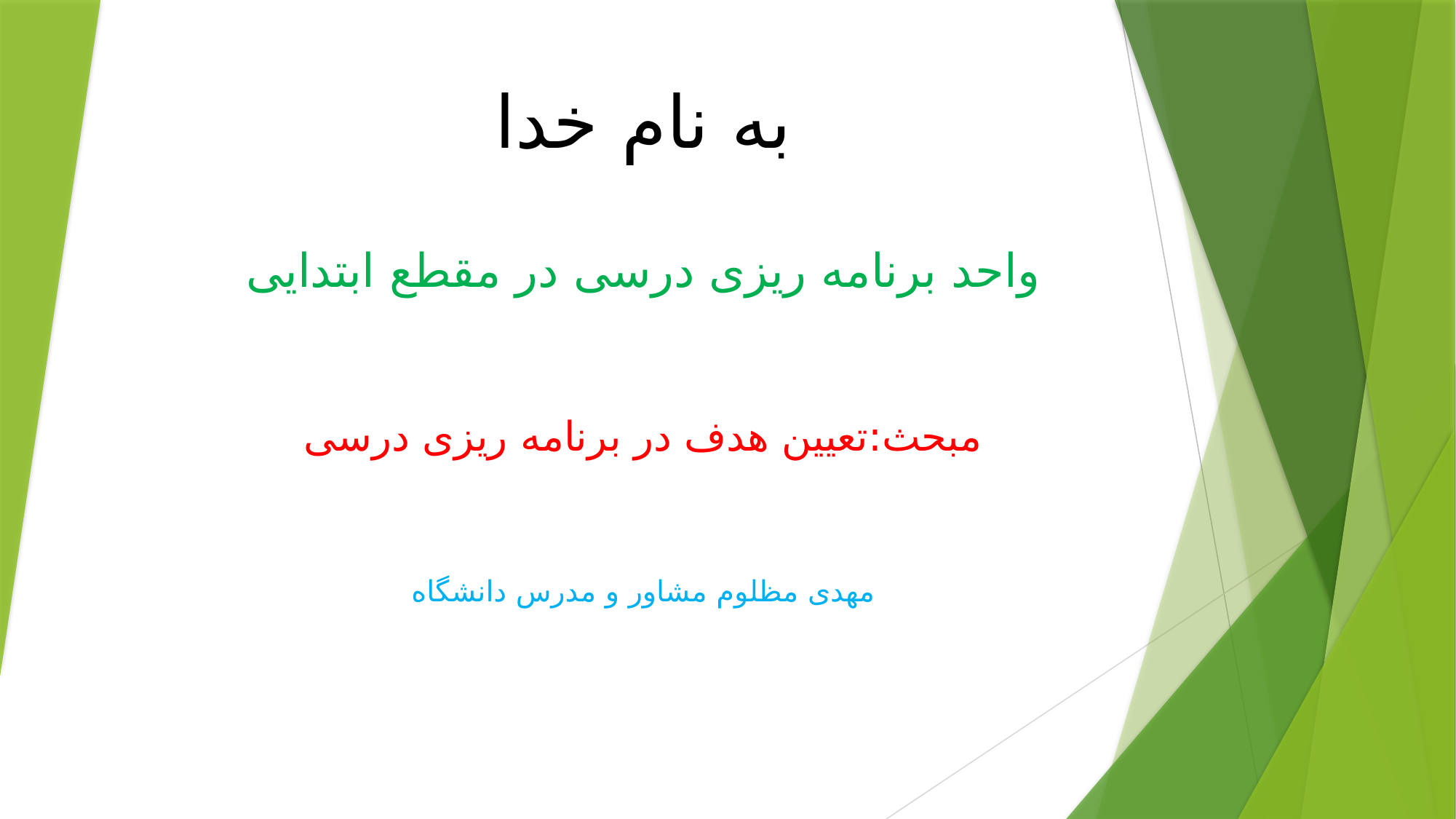

# به نام خدا

واحد برنامه ریزی درسی در مقطع ابتدایی

مبحث:تعیین هدف در برنامه ریزی درسی

مهدی مظلوم مشاور و مدرس دانشگاه